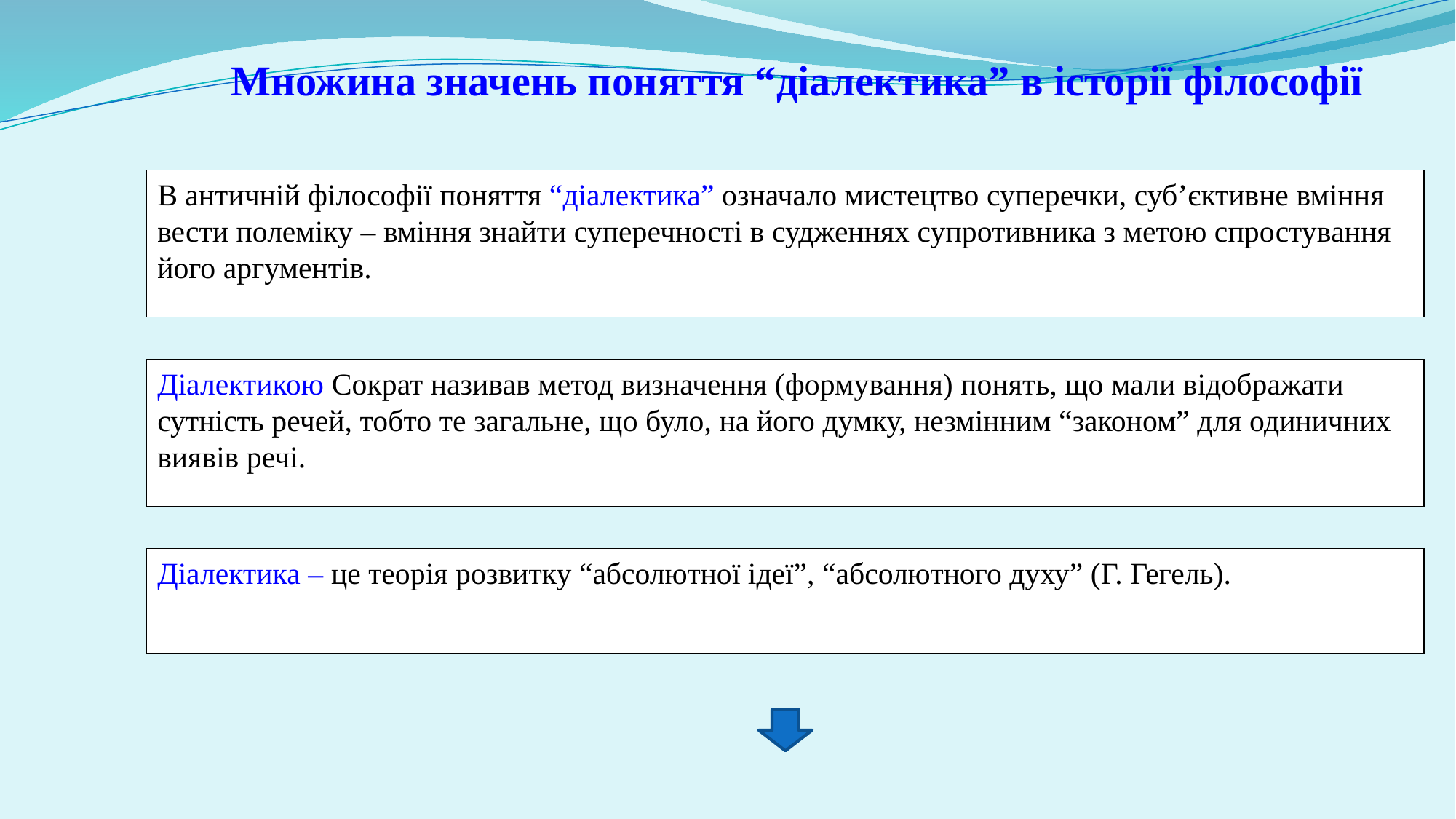

Множина значень поняття “діалектика” в історії філософії

В античній філософії поняття “діалектика” означало мистецтво суперечки, суб’єктивне вміння вести полеміку – вміння знайти суперечності в судженнях супротивника з метою спростування його аргументів.
Діалектикою Сократ називав метод визначення (формування) понять, що мали відображати сутність речей, тобто те загальне, що було, на його думку, незмінним “законом” для одиничних виявів речі.
Діалектика – це теорія розвитку “абсолютної ідеї”, “абсолютного духу” (Г. Гегель).